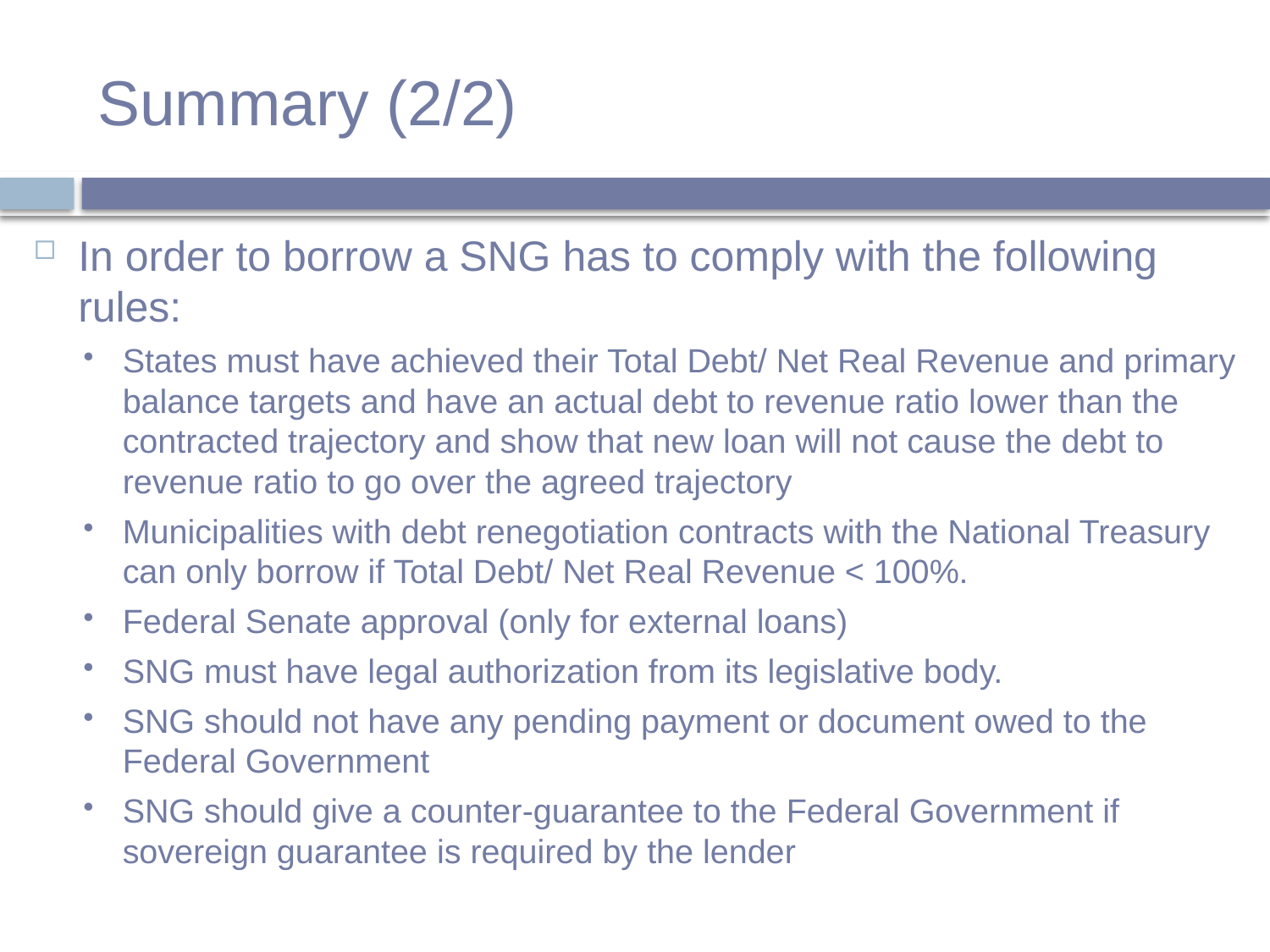

# Summary (2/2)
In order to borrow a SNG has to comply with the following rules:
States must have achieved their Total Debt/ Net Real Revenue and primary balance targets and have an actual debt to revenue ratio lower than the contracted trajectory and show that new loan will not cause the debt to revenue ratio to go over the agreed trajectory
Municipalities with debt renegotiation contracts with the National Treasury can only borrow if Total Debt/ Net Real Revenue < 100%.
Federal Senate approval (only for external loans)
SNG must have legal authorization from its legislative body.
SNG should not have any pending payment or document owed to the Federal Government
SNG should give a counter-guarantee to the Federal Government if sovereign guarantee is required by the lender